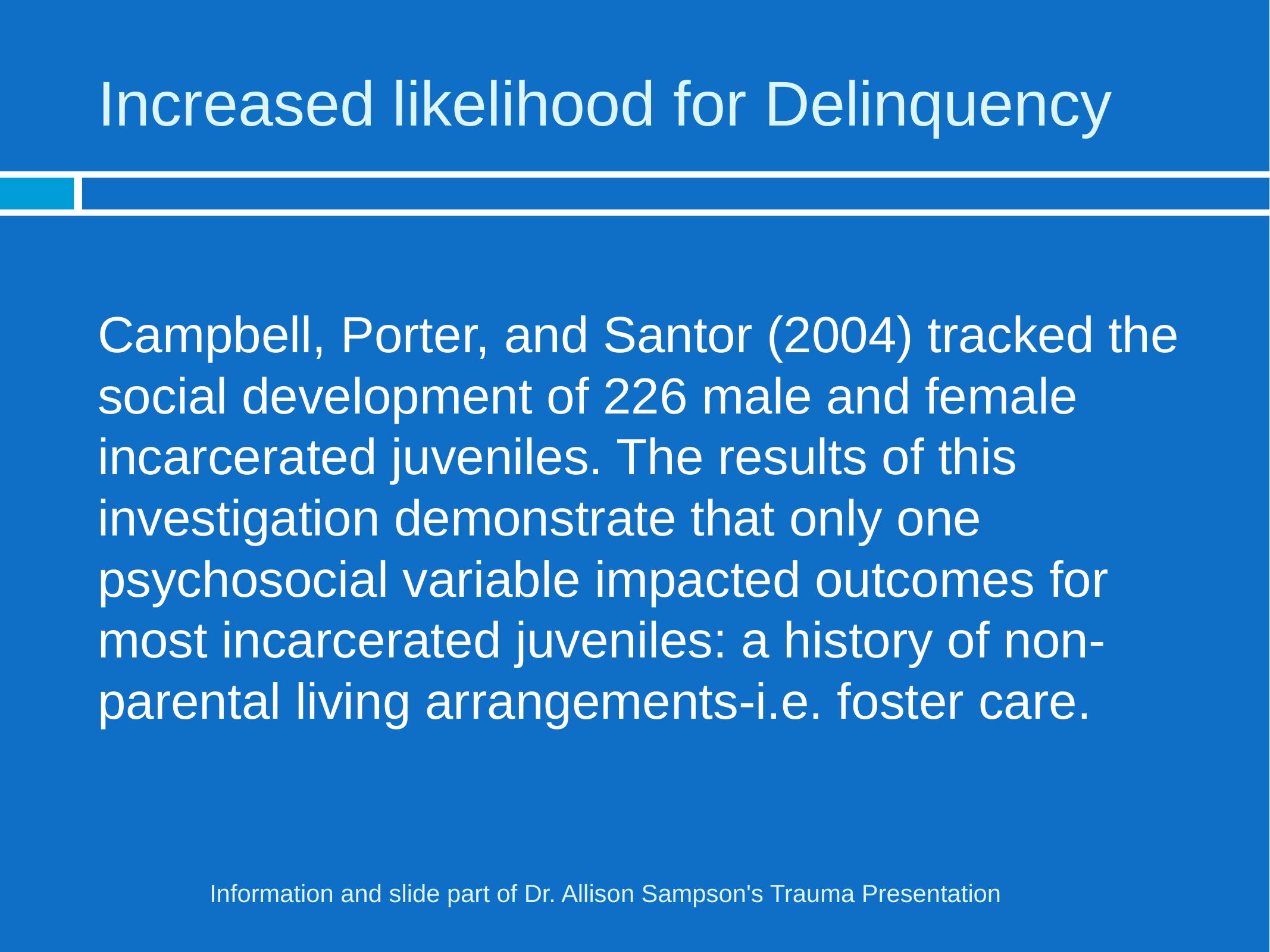

# Increased likelihood for Delinquency

Campbell, Porter, and Santor (2004) tracked the social development of 226 male and female incarcerated juveniles. The results of this investigation demonstrate that only one psychosocial variable impacted outcomes for most incarcerated juveniles: a history of non-parental living arrangements-i.e. foster care.

Information and slide part of Dr. Allison Sampson's Trauma Presentation